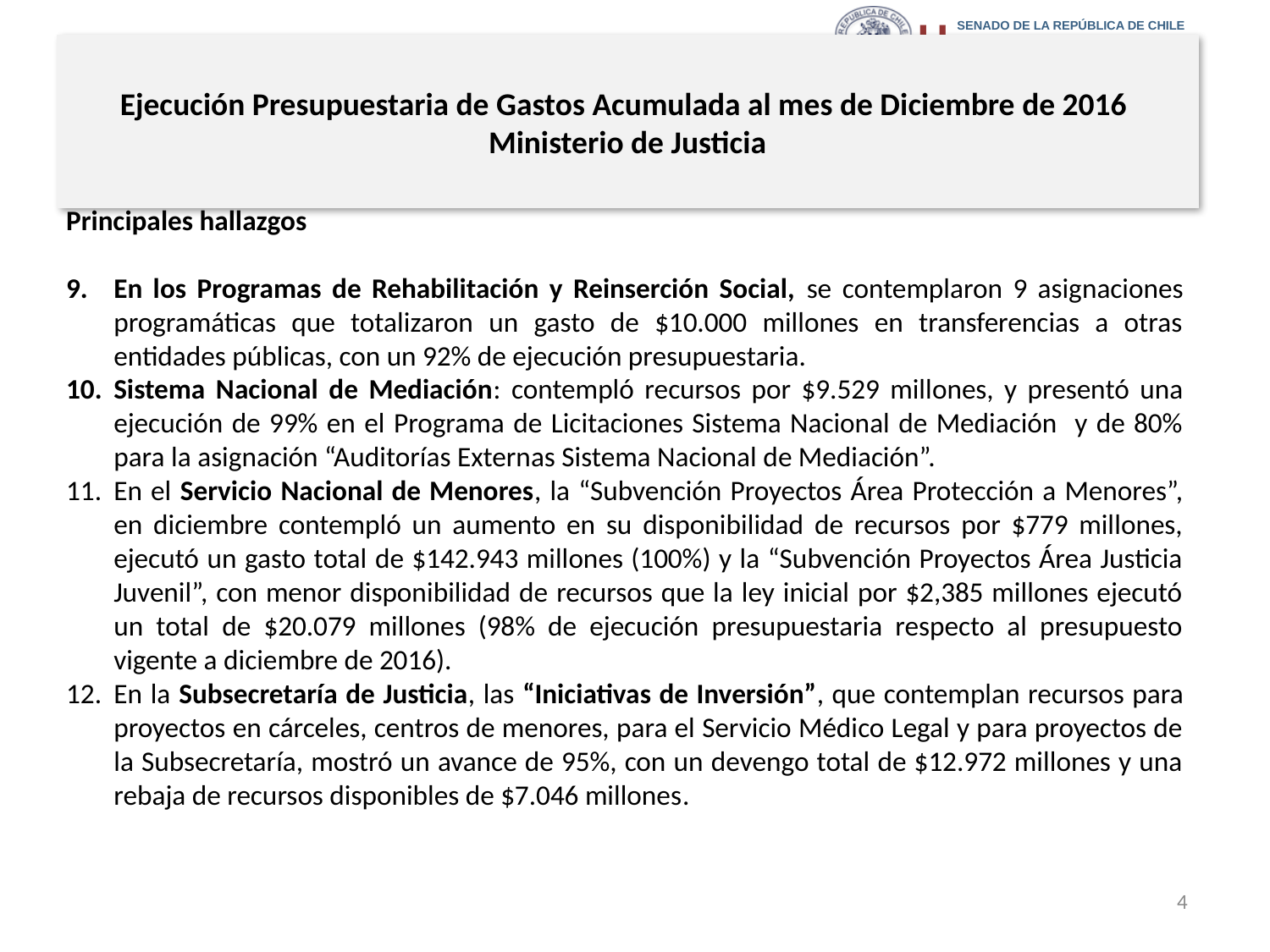

# Ejecución Presupuestaria de Gastos Acumulada al mes de Diciembre de 2016 Ministerio de Justicia
Principales hallazgos

En los Programas de Rehabilitación y Reinserción Social, se contemplaron 9 asignaciones programáticas que totalizaron un gasto de $10.000 millones en transferencias a otras entidades públicas, con un 92% de ejecución presupuestaria.
Sistema Nacional de Mediación: contempló recursos por $9.529 millones, y presentó una ejecución de 99% en el Programa de Licitaciones Sistema Nacional de Mediación  y de 80% para la asignación “Auditorías Externas Sistema Nacional de Mediación”.
En el Servicio Nacional de Menores, la “Subvención Proyectos Área Protección a Menores”, en diciembre contempló un aumento en su disponibilidad de recursos por $779 millones, ejecutó un gasto total de $142.943 millones (100%) y la “Subvención Proyectos Área Justicia Juvenil”, con menor disponibilidad de recursos que la ley inicial por $2,385 millones ejecutó un total de $20.079 millones (98% de ejecución presupuestaria respecto al presupuesto vigente a diciembre de 2016).
En la Subsecretaría de Justicia, las “Iniciativas de Inversión”, que contemplan recursos para proyectos en cárceles, centros de menores, para el Servicio Médico Legal y para proyectos de la Subsecretaría, mostró un avance de 95%, con un devengo total de $12.972 millones y una rebaja de recursos disponibles de $7.046 millones.

4